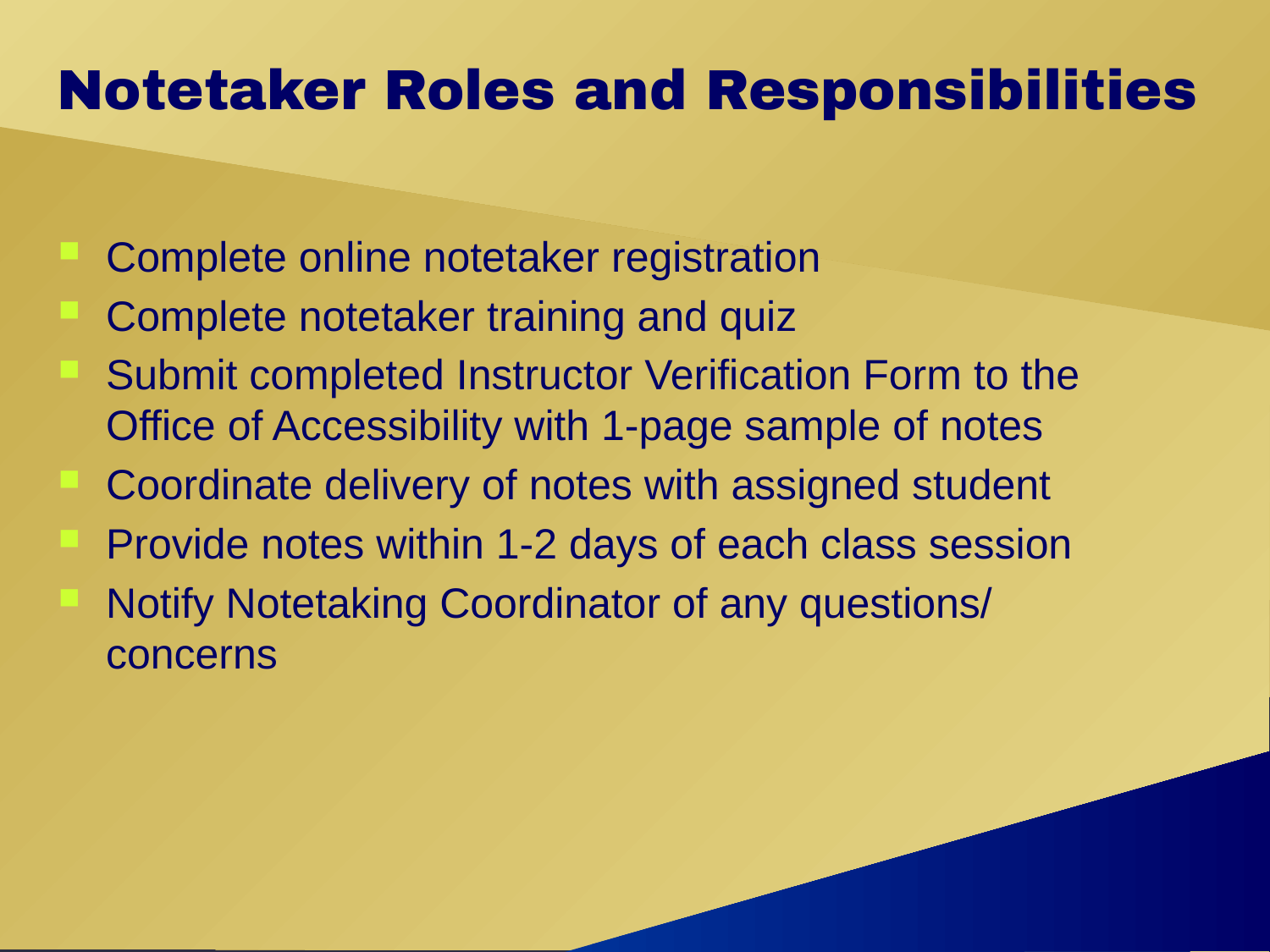

# Notetaker Roles and Responsibilities

Complete online notetaker registration
Complete notetaker training and quiz
Submit completed Instructor Verification Form to the Office of Accessibility with 1-page sample of notes
Coordinate delivery of notes with assigned student
Provide notes within 1-2 days of each class session
Notify Notetaking Coordinator of any questions/ concerns